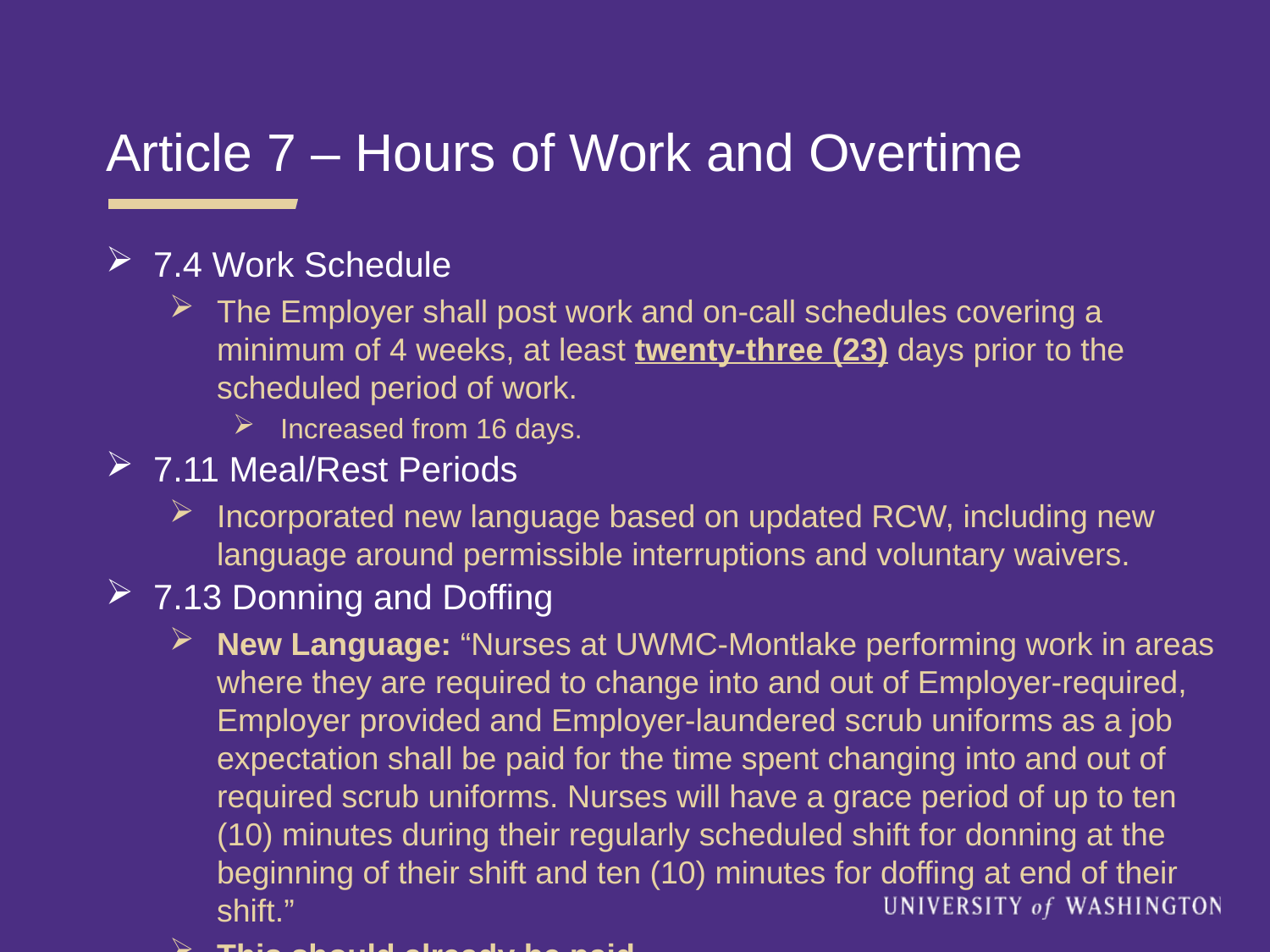

Article 7 – Hours of Work and Overtime
7.4 Work Schedule
The Employer shall post work and on-call schedules covering a minimum of 4 weeks, at least twenty-three (23) days prior to the scheduled period of work.
Increased from 16 days.
7.11 Meal/Rest Periods
Incorporated new language based on updated RCW, including new language around permissible interruptions and voluntary waivers.
7.13 Donning and Doffing
New Language: “Nurses at UWMC-Montlake performing work in areas where they are required to change into and out of Employer-required, Employer provided and Employer-laundered scrub uniforms as a job expectation shall be paid for the time spent changing into and out of required scrub uniforms. Nurses will have a grace period of up to ten (10) minutes during their regularly scheduled shift for donning at the beginning of their shift and ten (10) minutes for doffing at end of their shift.”
This should already be paid.